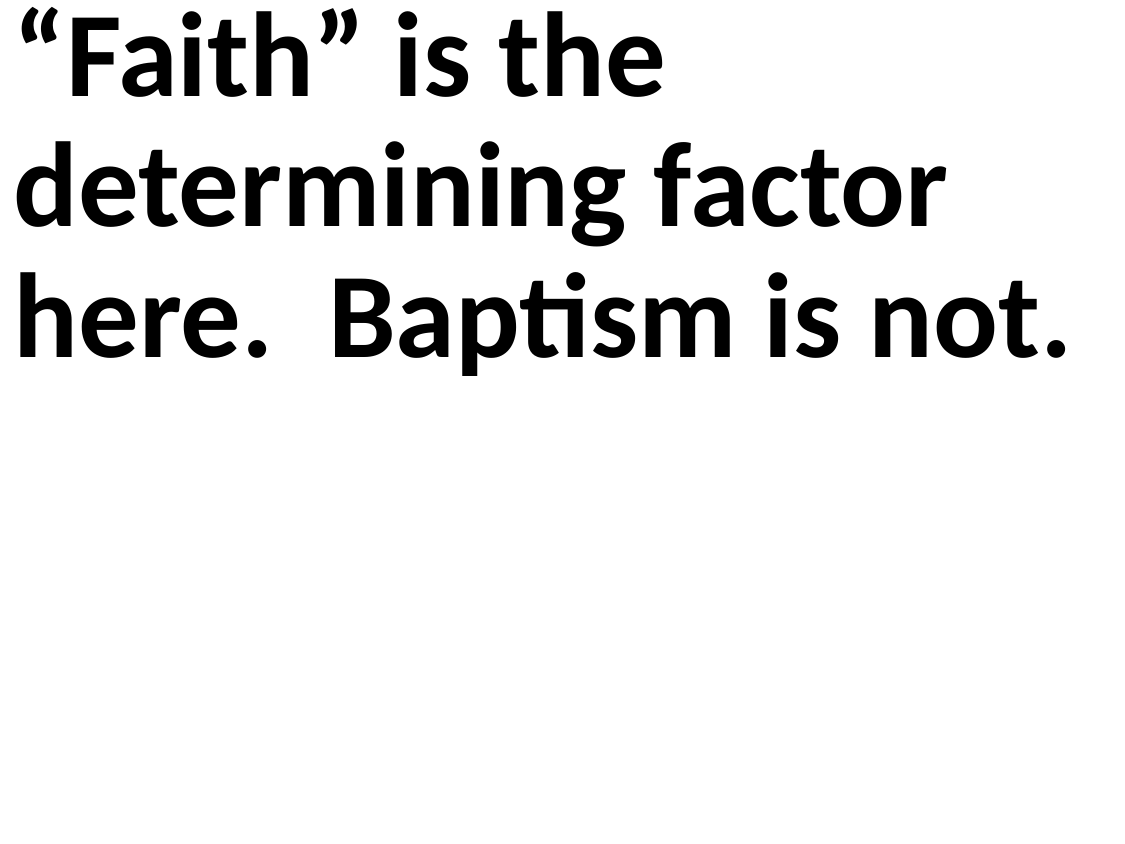

“Faith” is the determining factor here.  Baptism is not.